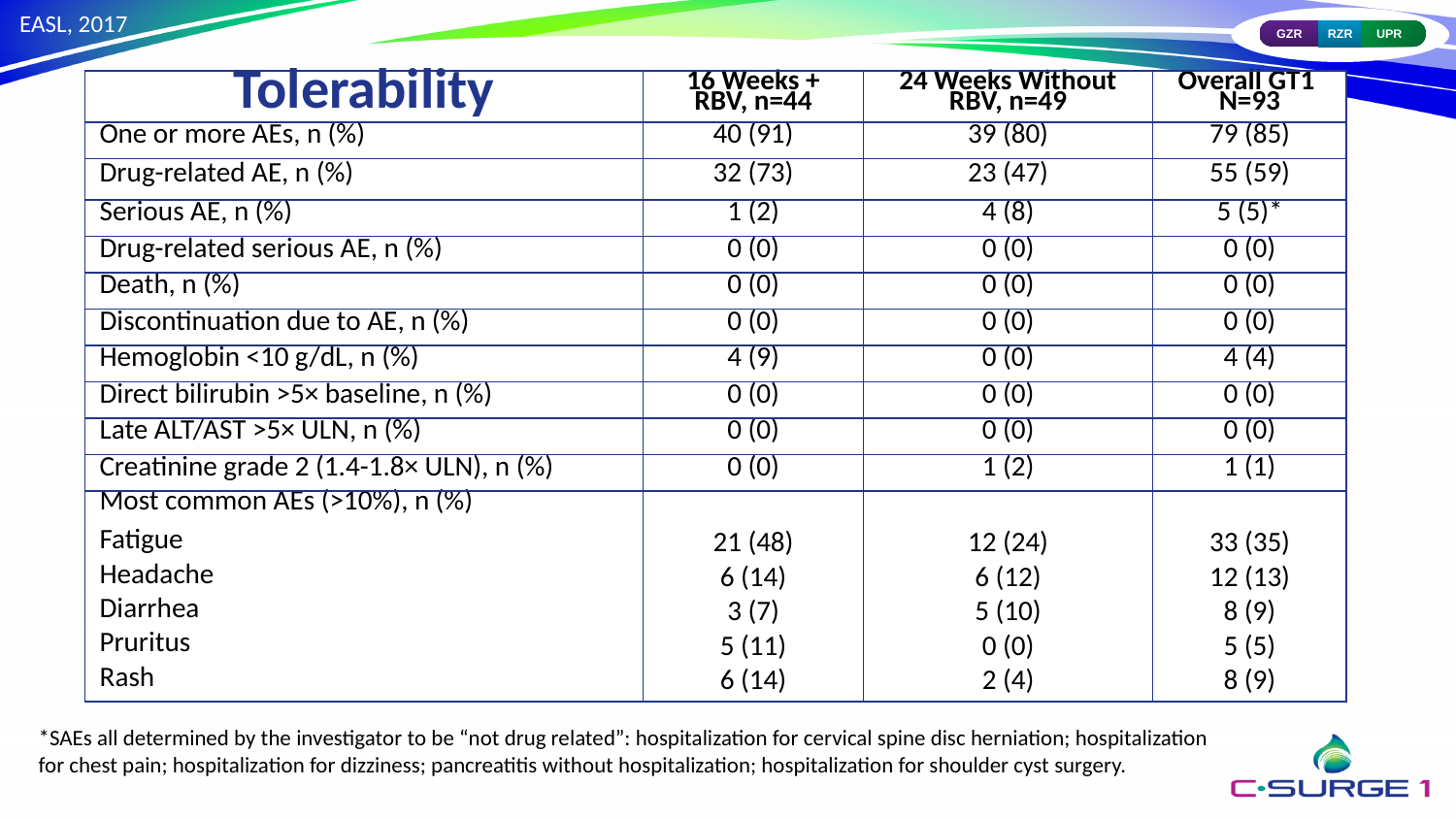

| Tolerability | 16 Weeks + RBV, n=44 | 24 Weeks Without RBV, n=49 | Overall GT1 N=93 |
| --- | --- | --- | --- |
| One or more AEs, n (%) | 40 (91) | 39 (80) | 79 (85) |
| Drug-related AE, n (%) | 32 (73) | 23 (47) | 55 (59) |
| Serious AE, n (%) | 1 (2) | 4 (8) | 5 (5)\* |
| Drug-related serious AE, n (%) | 0 (0) | 0 (0) | 0 (0) |
| Death, n (%) | 0 (0) | 0 (0) | 0 (0) |
| Discontinuation due to AE, n (%) | 0 (0) | 0 (0) | 0 (0) |
| Hemoglobin <10 g/dL, n (%) | 4 (9) | 0 (0) | 4 (4) |
| Direct bilirubin >5× baseline, n (%) | 0 (0) | 0 (0) | 0 (0) |
| Late ALT/AST >5× ULN, n (%) | 0 (0) | 0 (0) | 0 (0) |
| Creatinine grade 2 (1.4-1.8× ULN), n (%) | 0 (0) | 1 (2) | 1 (1) |
| Most common AEs (>10%), n (%) |  |  |  |
| Fatigue | 21 (48) | 12 (24) | 33 (35) |
| Headache | 6 (14) | 6 (12) | 12 (13) |
| Diarrhea | 3 (7) | 5 (10) | 8 (9) |
| Pruritus | 5 (11) | 0 (0) | 5 (5) |
| Rash | 6 (14) | 2 (4) | 8 (9) |
*SAEs all determined by the investigator to be “not drug related”: hospitalization for cervical spine disc herniation; hospitalization for chest pain; hospitalization for dizziness; pancreatitis without hospitalization; hospitalization for shoulder cyst surgery.